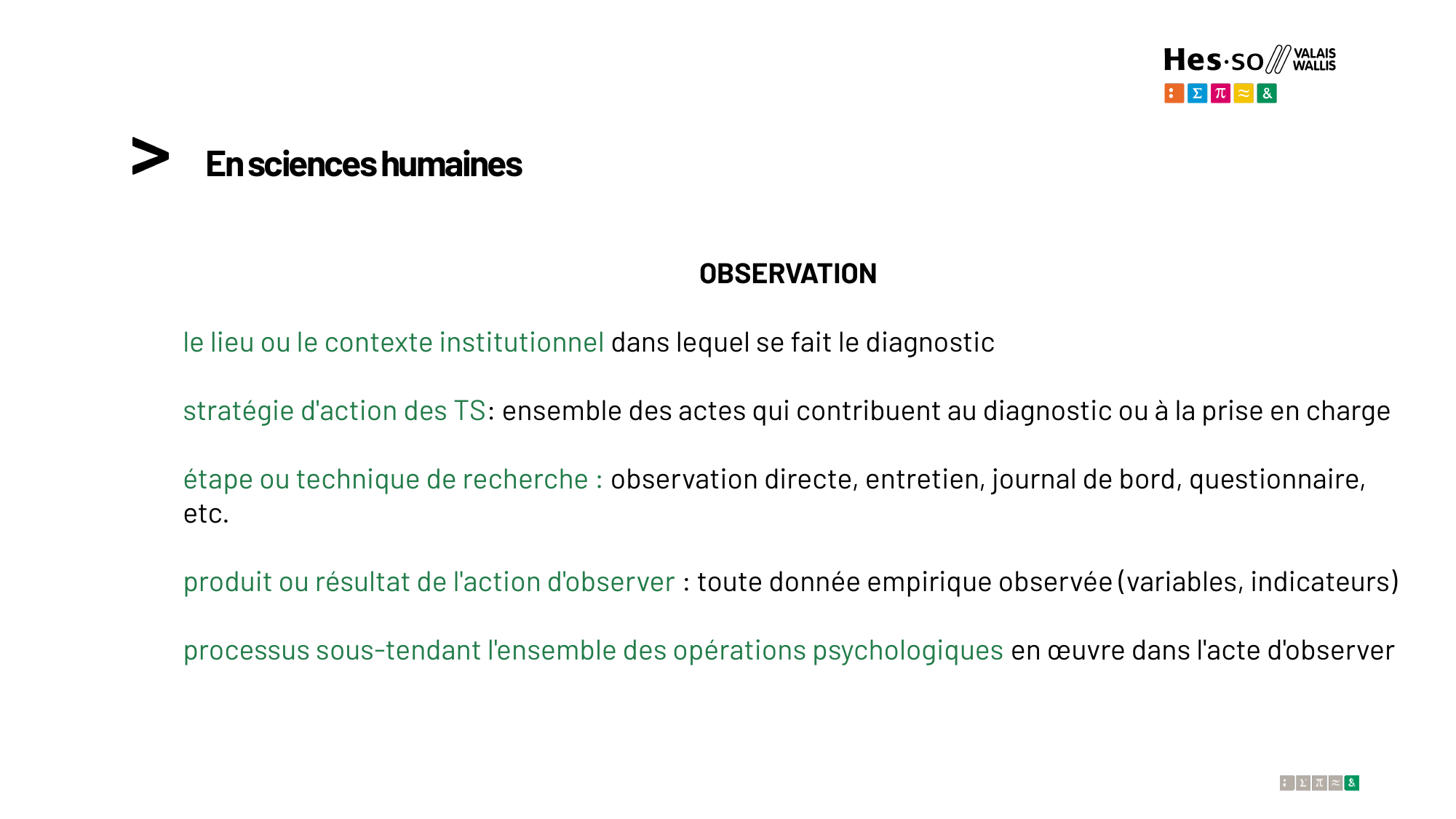

# En sciences humaines
OBSERVATION

le lieu ou le contexte institutionnel dans lequel se fait le diagnostic

stratégie d'action des TS: ensemble des actes qui contribuent au diagnostic ou à la prise en charge

étape ou technique de recherche : observation directe, entretien, journal de bord, questionnaire, etc.

produit ou résultat de l'action d'observer : toute donnée empirique observée (variables, indicateurs)

processus sous-tendant l'ensemble des opérations psychologiques en œuvre dans l'acte d'observer